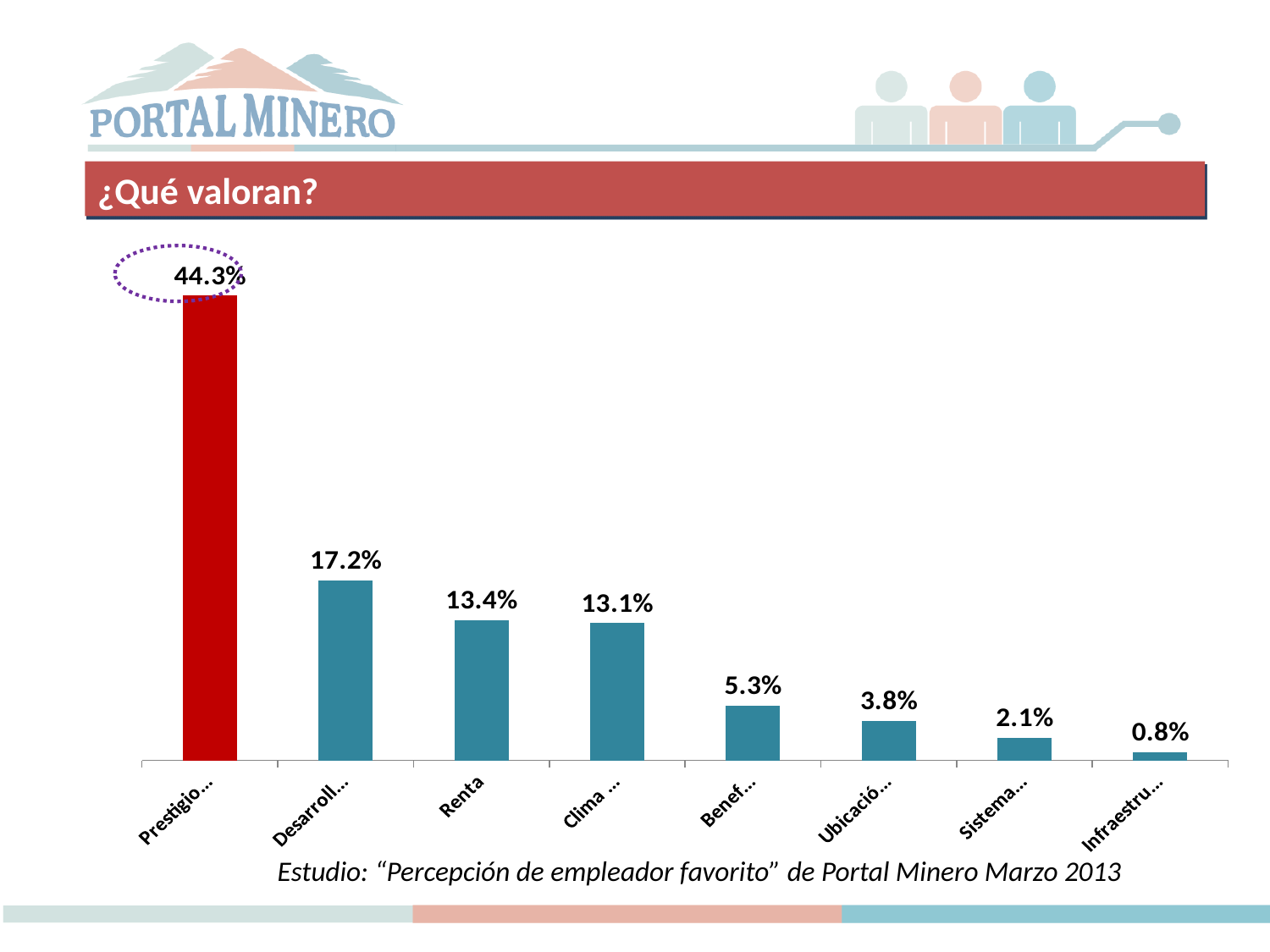

¿Qué valoran?

### Chart

| Category | Cuenta de atributo1_gustaria |
|---|---|
| Prestigio de la Compañía | 0.44344608879492603 |
| Desarrollo Profesional | 0.17159971811134603 |
| Renta | 0.1338971106412967 |
| Clima Laboral | 0.13107822410147993 |
| Beneficios | 0.05250176180408739 |
| Ubicación de la Faena | 0.03787878787878788 |
| Sistema de Turnos | 0.02149400986610289 |
| Infraestructura Tecnológica | 0.00810429880197322 |
Estudio: “Percepción de empleador favorito” de Portal Minero Marzo 2013